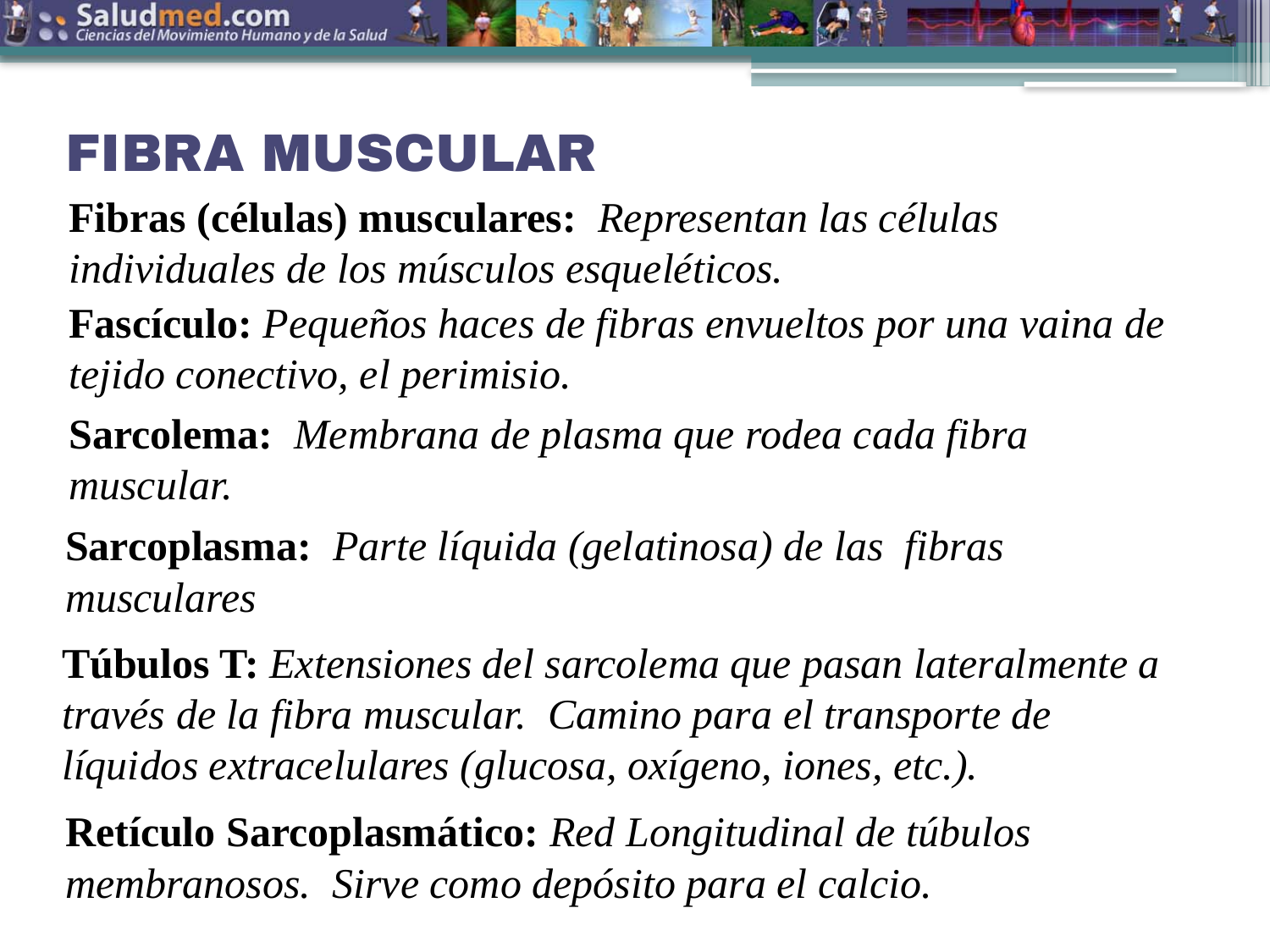

FIBRA MUSCULAR
Fibras (células) musculares:  Representan las células individuales de los músculos esqueléticos.
Fascículo: Pequeños haces de fibras envueltos por una vaina de tejido conectivo, el perimisio.
Sarcolema:  Membrana de plasma que rodea cada fibra muscular.
Sarcoplasma:  Parte líquida (gelatinosa) de las  fibras
musculares
Túbulos T: Extensiones del sarcolema que pasan lateralmente a través de la fibra muscular.  Camino para el transporte de líquidos extracelulares (glucosa, oxígeno, iones, etc.).
Retículo Sarcoplasmático: Red Longitudinal de túbulos membranosos.  Sirve como depósito para el calcio.